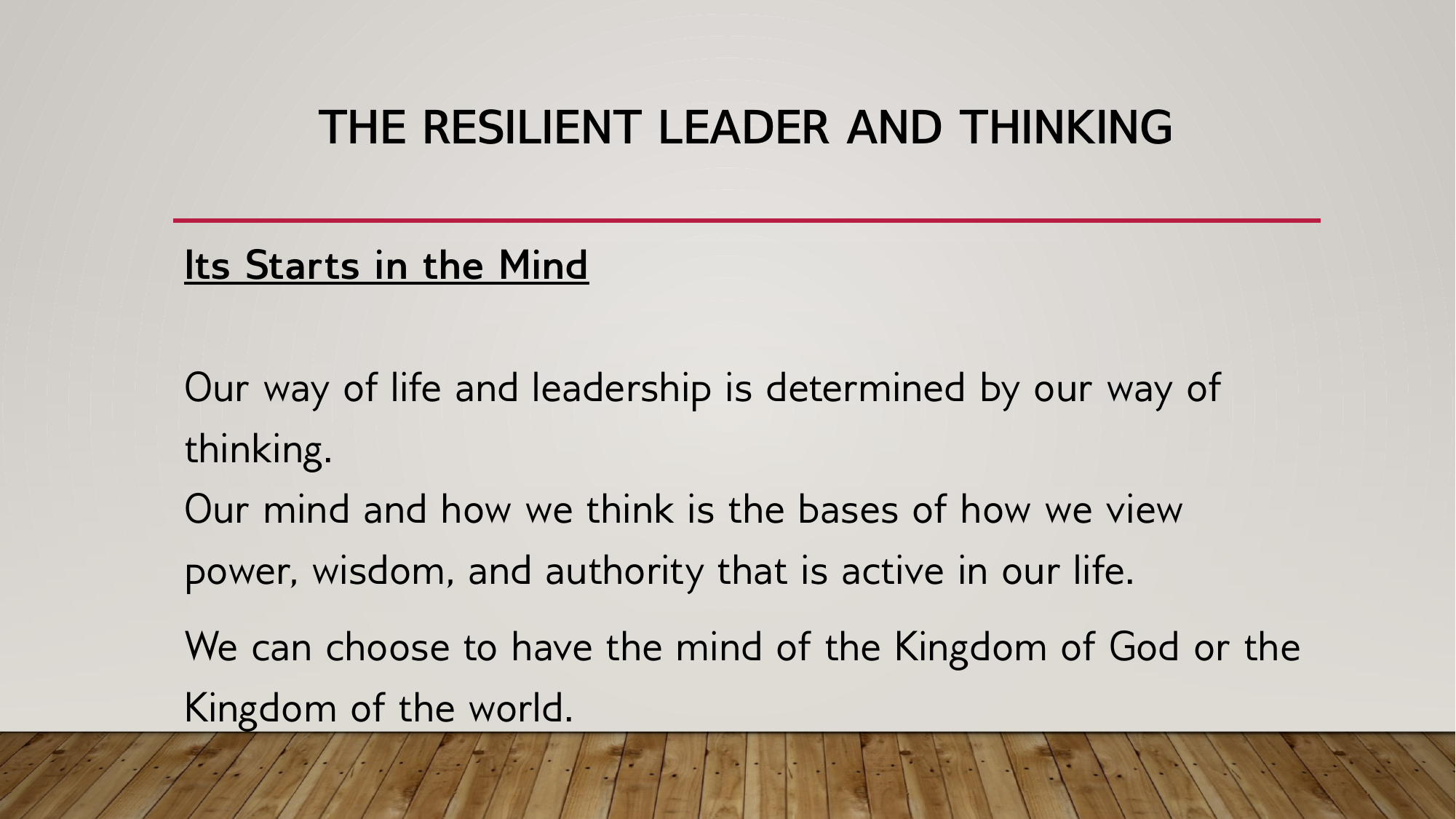

# The Resilient Leader and THINKING
Its Starts in the Mind

Our way of life and leadership is determined by our way of thinking.
Our mind and how we think is the bases of how we view power, wisdom, and authority that is active in our life.
We can choose to have the mind of the Kingdom of God or the Kingdom of the world.